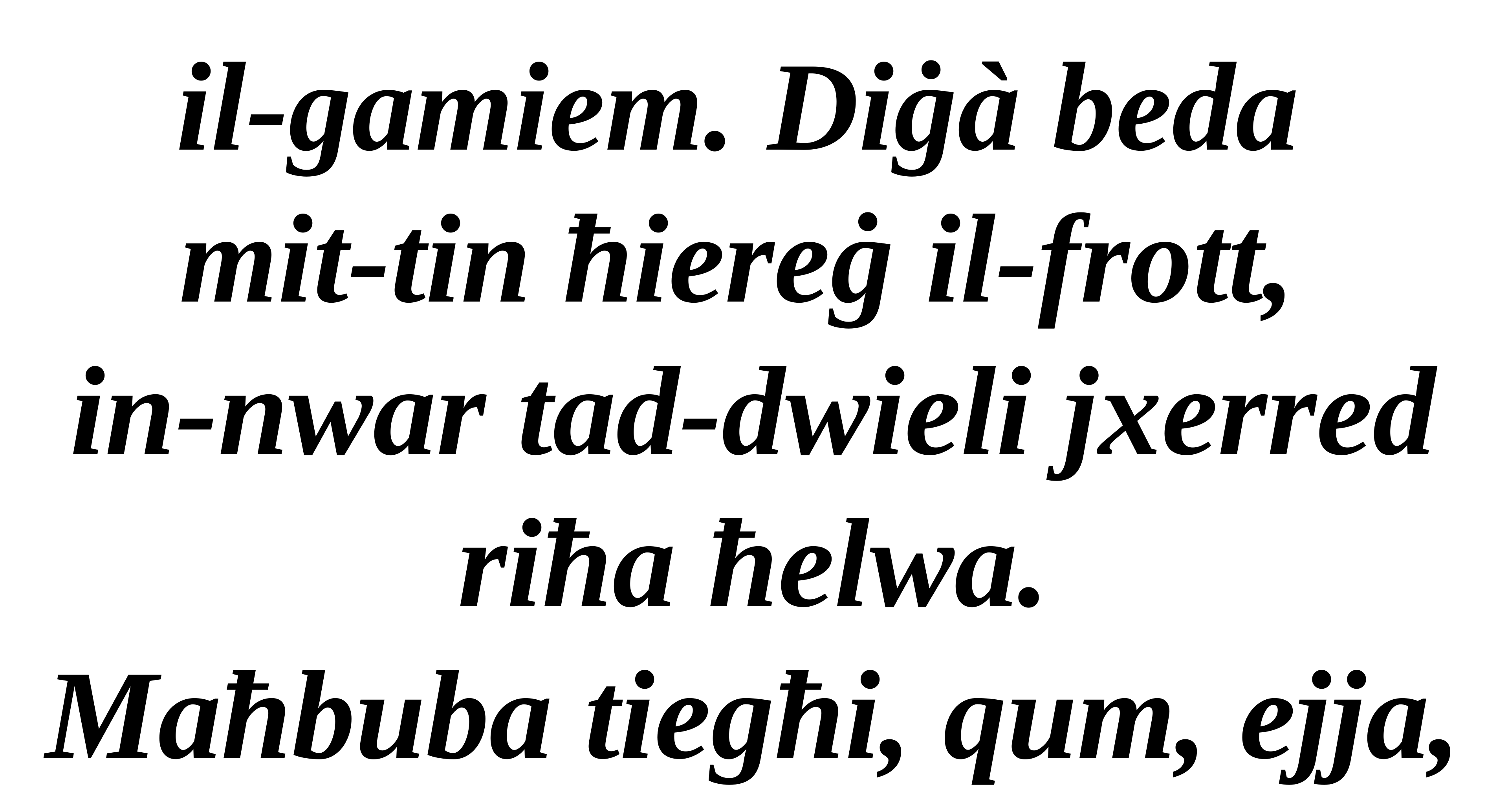

il-gamiem. Diġà beda
mit-tin ħiereġ il-frott,
in-nwar tad-dwieli jxerred riħa ħelwa.
Maħbuba tiegħi, qum, ejja,